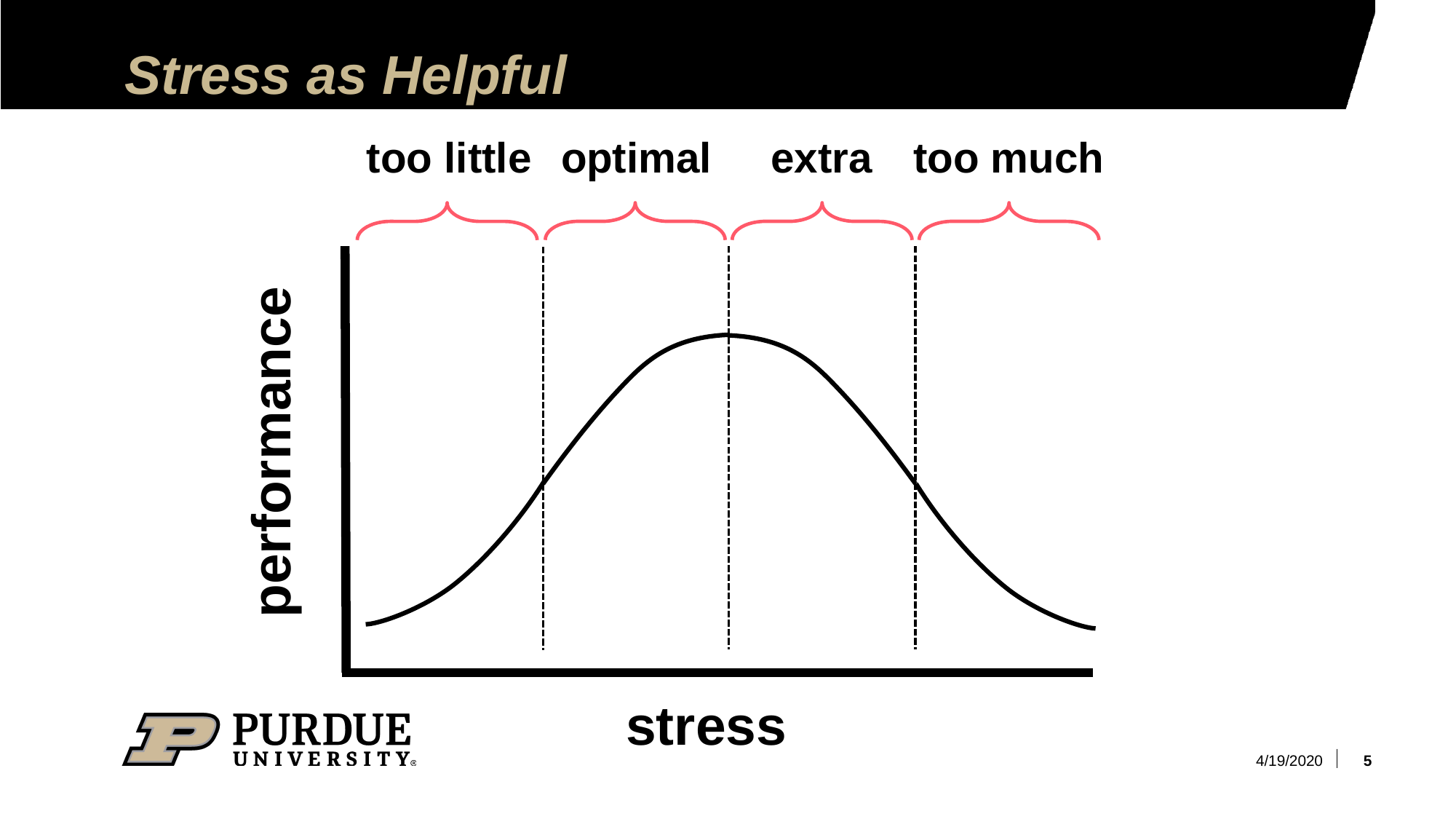

# Stress as Helpful
too little
optimal
extra
too much

performance

stress
5
4/19/2020